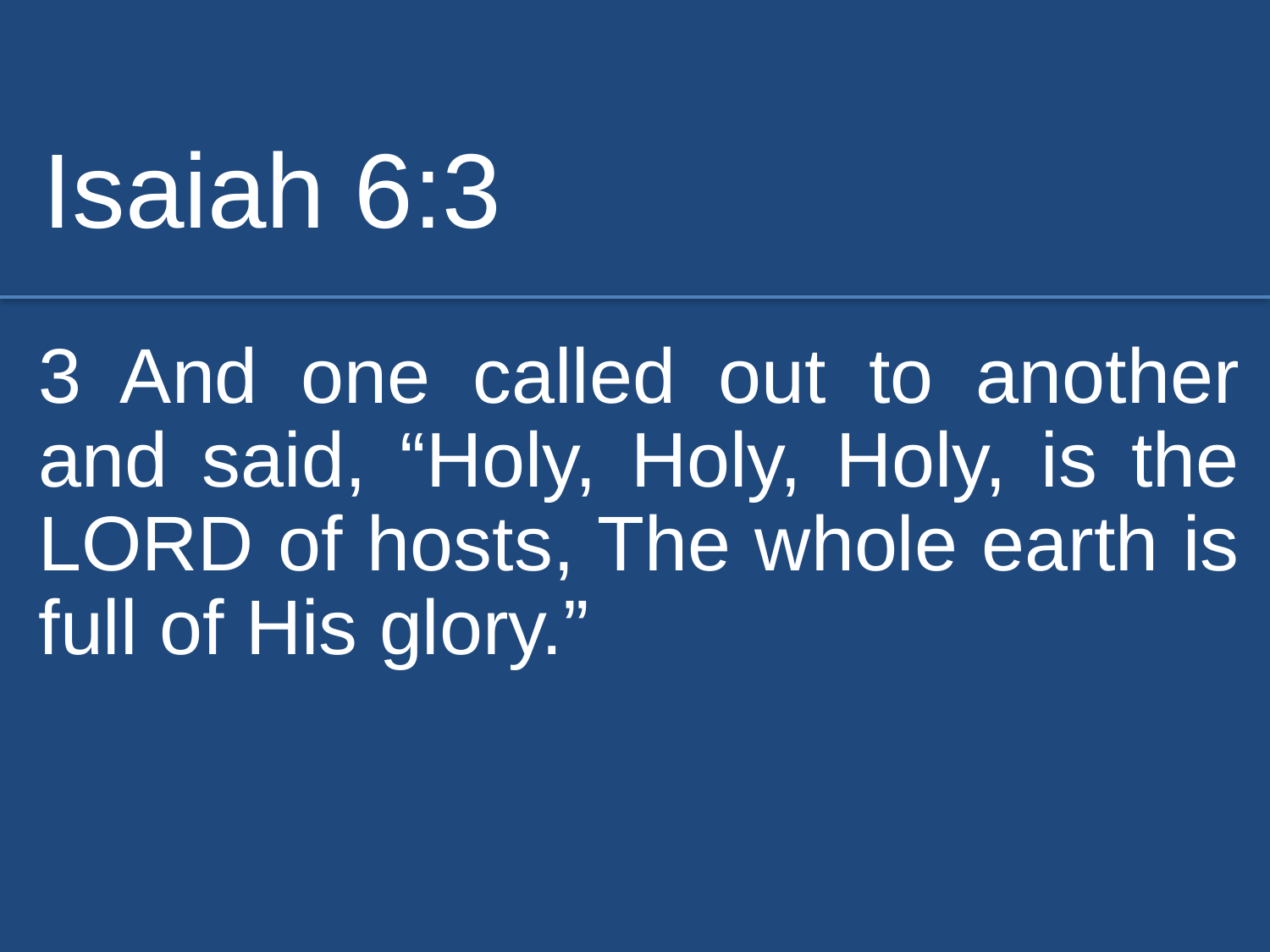

Isaiah 6:3
3 And one called out to another and said, “Holy, Holy, Holy, is the LORD of hosts, The whole earth is full of His glory.”